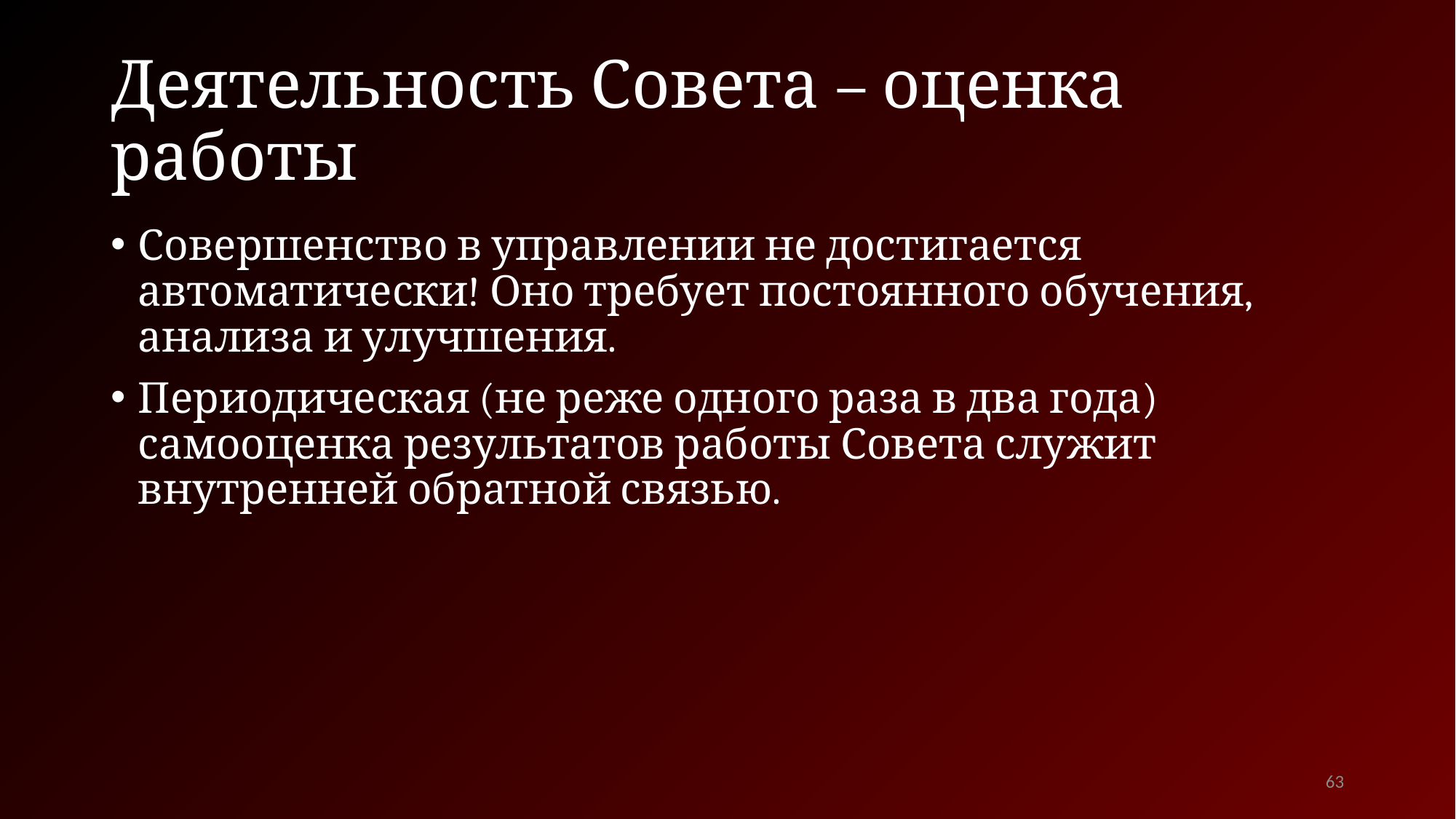

# Деятельность Совета – оценка работы
Совершенство в управлении не достигается автоматически! Оно требует постоянного обучения, анализа и улучшения.
Периодическая (не реже одного раза в два года) самооценка результатов работы Совета служит внутренней обратной связью.
63